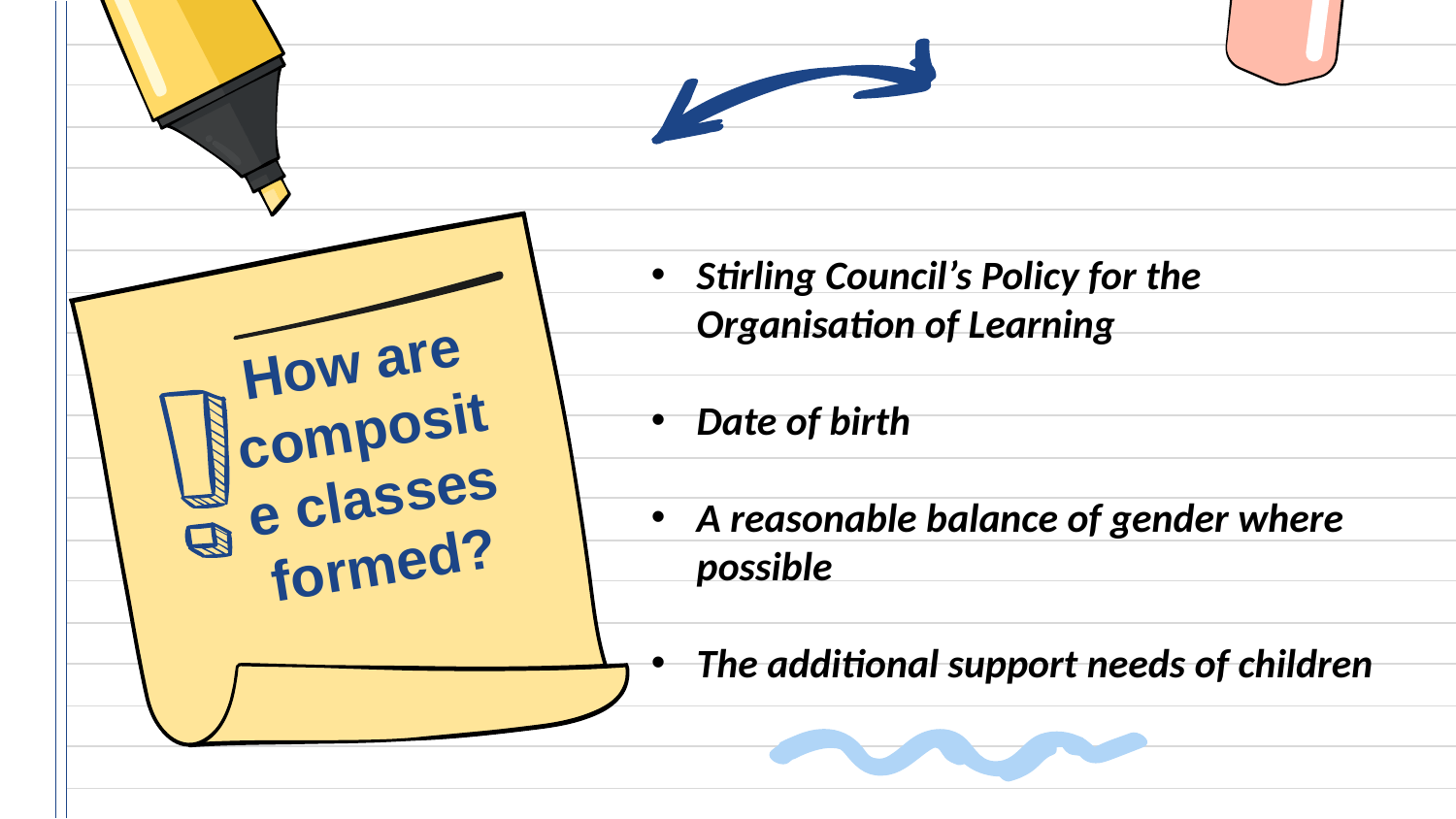

Stirling Council’s Policy for the Organisation of Learning

Date of birth

A reasonable balance of gender where possible

The additional support needs of children

How are composite classes formed?